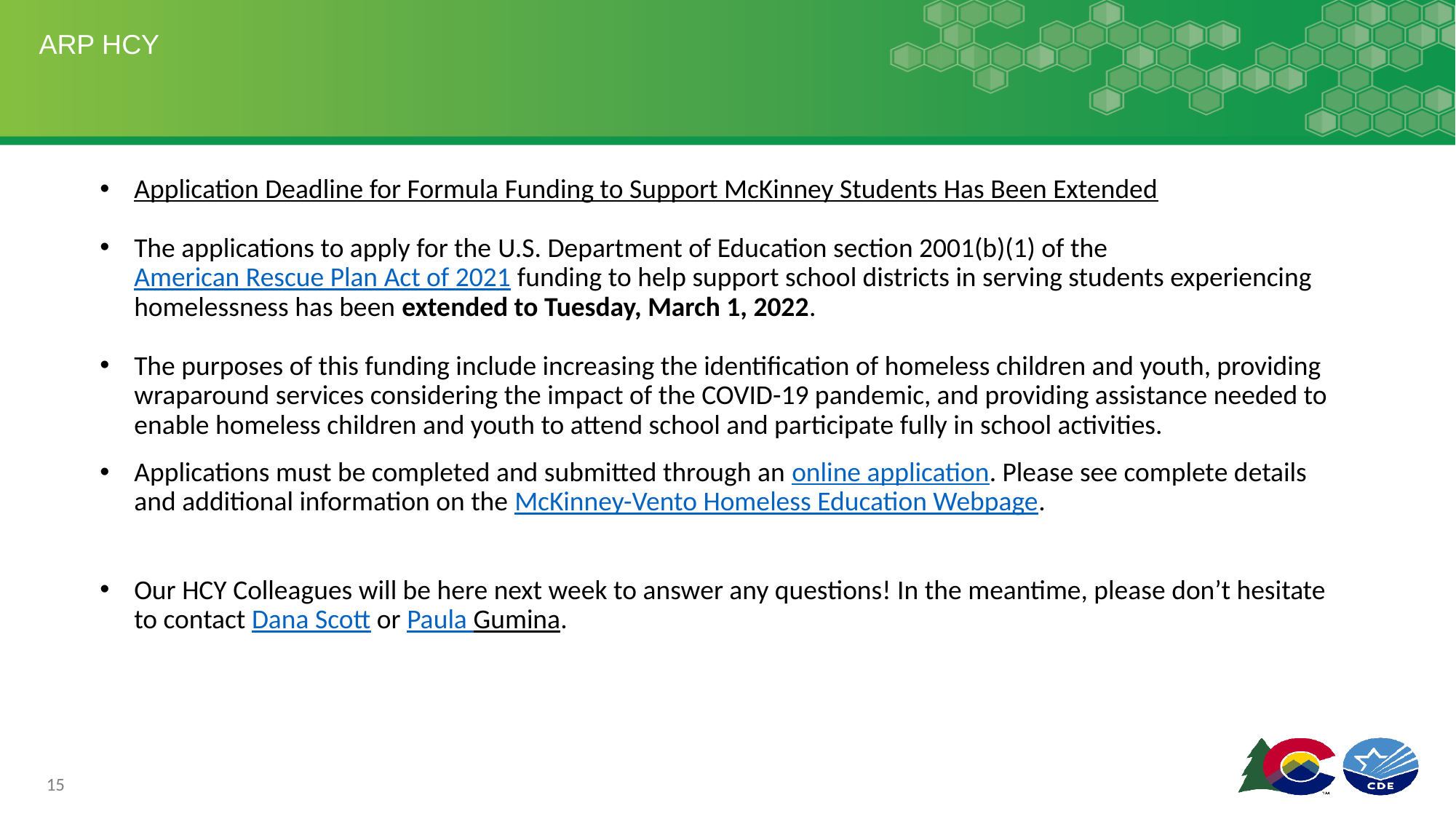

# ARP HCY
Application Deadline for Formula Funding to Support McKinney Students Has Been Extended

The applications to apply for the U.S. Department of Education section 2001(b)(1) of the American Rescue Plan Act of 2021 funding to help support school districts in serving students experiencing homelessness has been extended to Tuesday, March 1, 2022.

The purposes of this funding include increasing the identification of homeless children and youth, providing wraparound services considering the impact of the COVID-19 pandemic, and providing assistance needed to enable homeless children and youth to attend school and participate fully in school activities.
Applications must be completed and submitted through an online application. Please see complete details and additional information on the McKinney-Vento Homeless Education Webpage.

Our HCY Colleagues will be here next week to answer any questions! In the meantime, please don’t hesitate to contact Dana Scott or Paula Gumina.

15